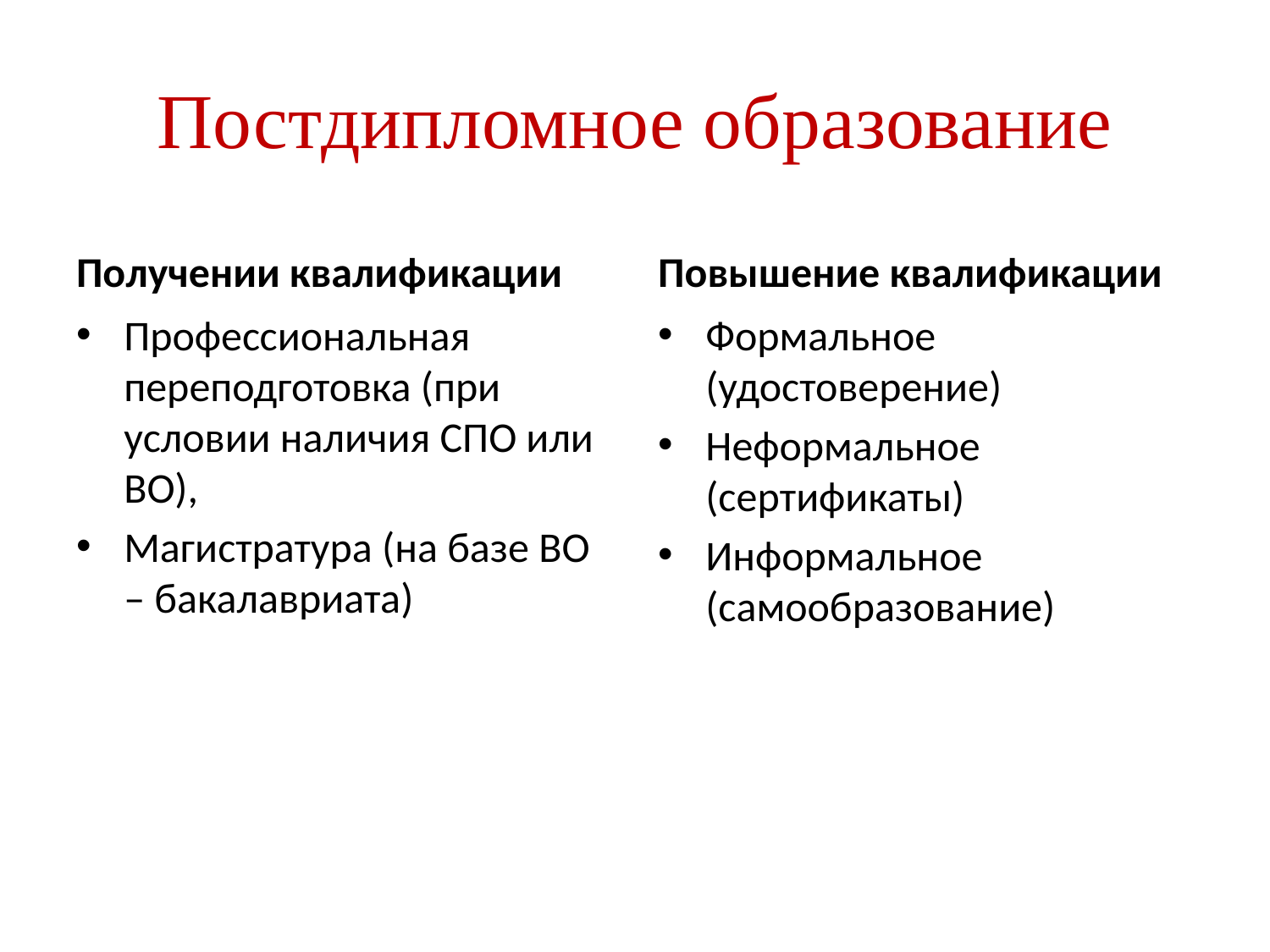

# Постдипломное образование
Получении квалификации
Повышение квалификации
Профессиональная переподготовка (при условии наличия СПО или ВО),
Магистратура (на базе ВО – бакалавриата)
Формальное (удостоверение)
Неформальное (сертификаты)
Информальное (самообразование)